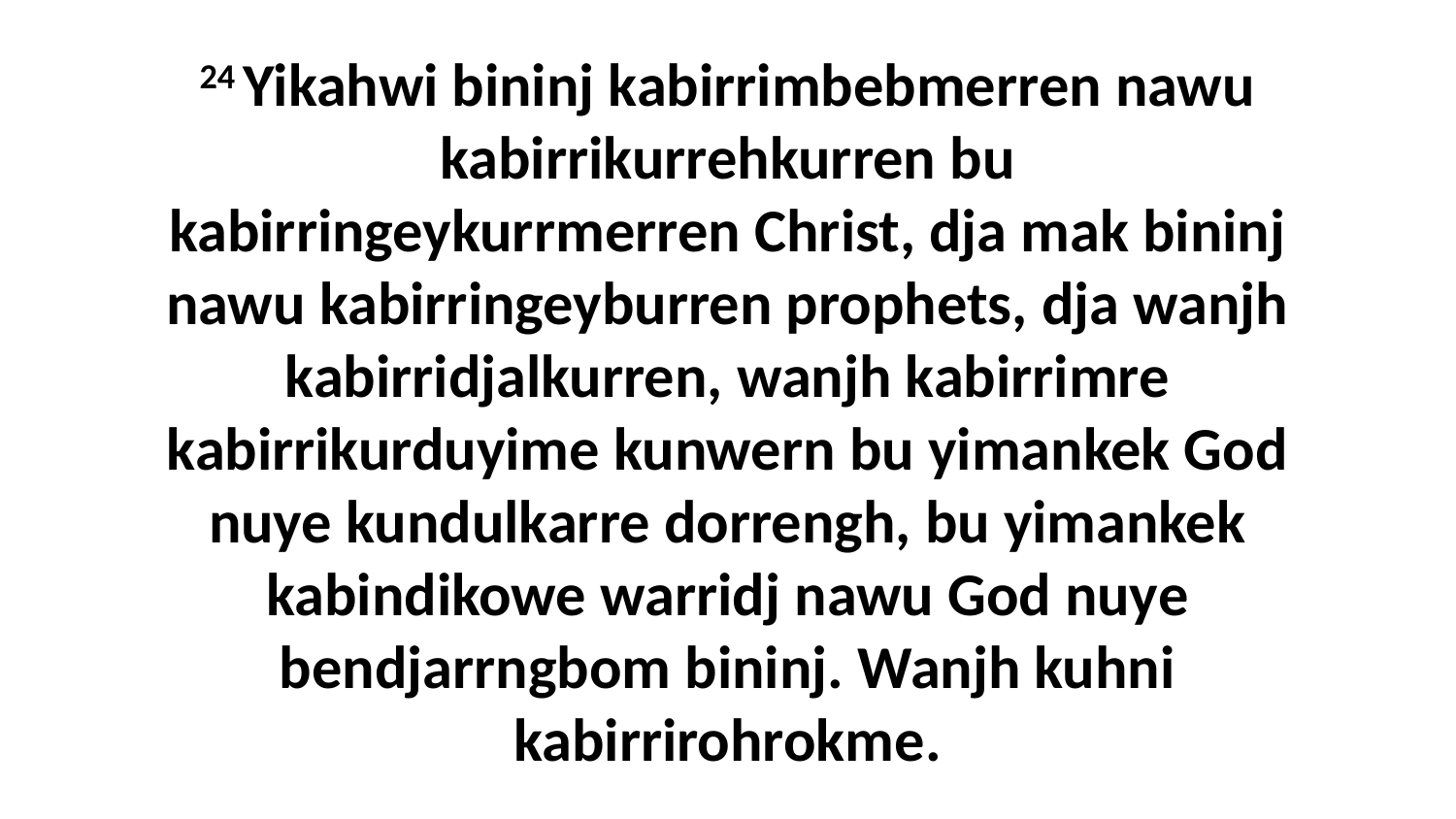

24 Yikahwi bininj kabirrimbebmerren nawu kabirrikurrehkurren bu kabirringeykurrmerren Christ, dja mak bininj nawu kabirringeyburren prophets, dja wanjh kabirridjalkurren, wanjh kabirrimre kabirrikurduyime kunwern bu yimankek God nuye kundulkarre dorrengh, bu yimankek kabindikowe warridj nawu God nuye bendjarrngbom bininj. Wanjh kuhni kabirrirohrokme.